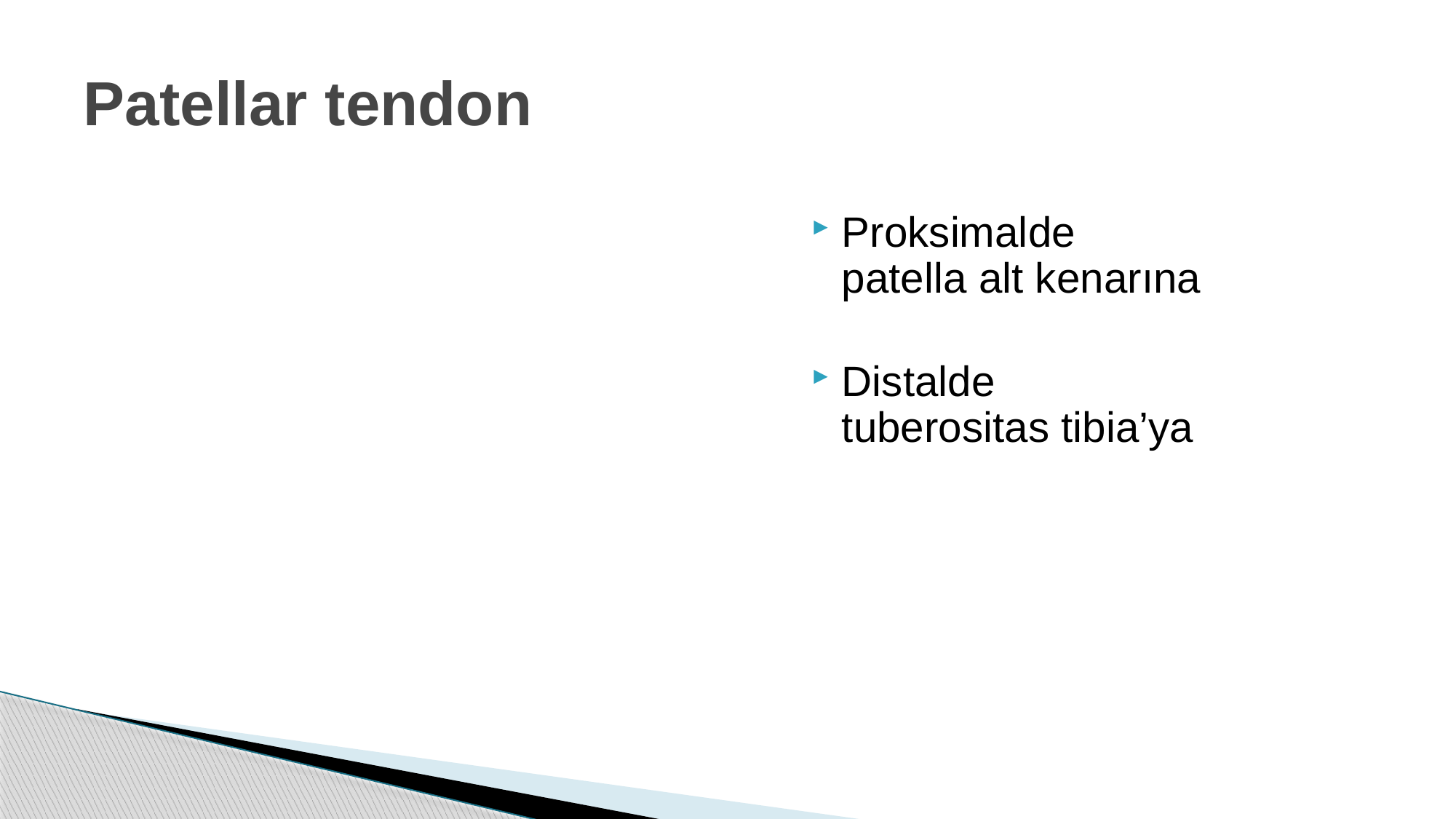

# Patellar tendon

Proksimalde patella alt kenarına

Distalde tuberositas tibia’ya